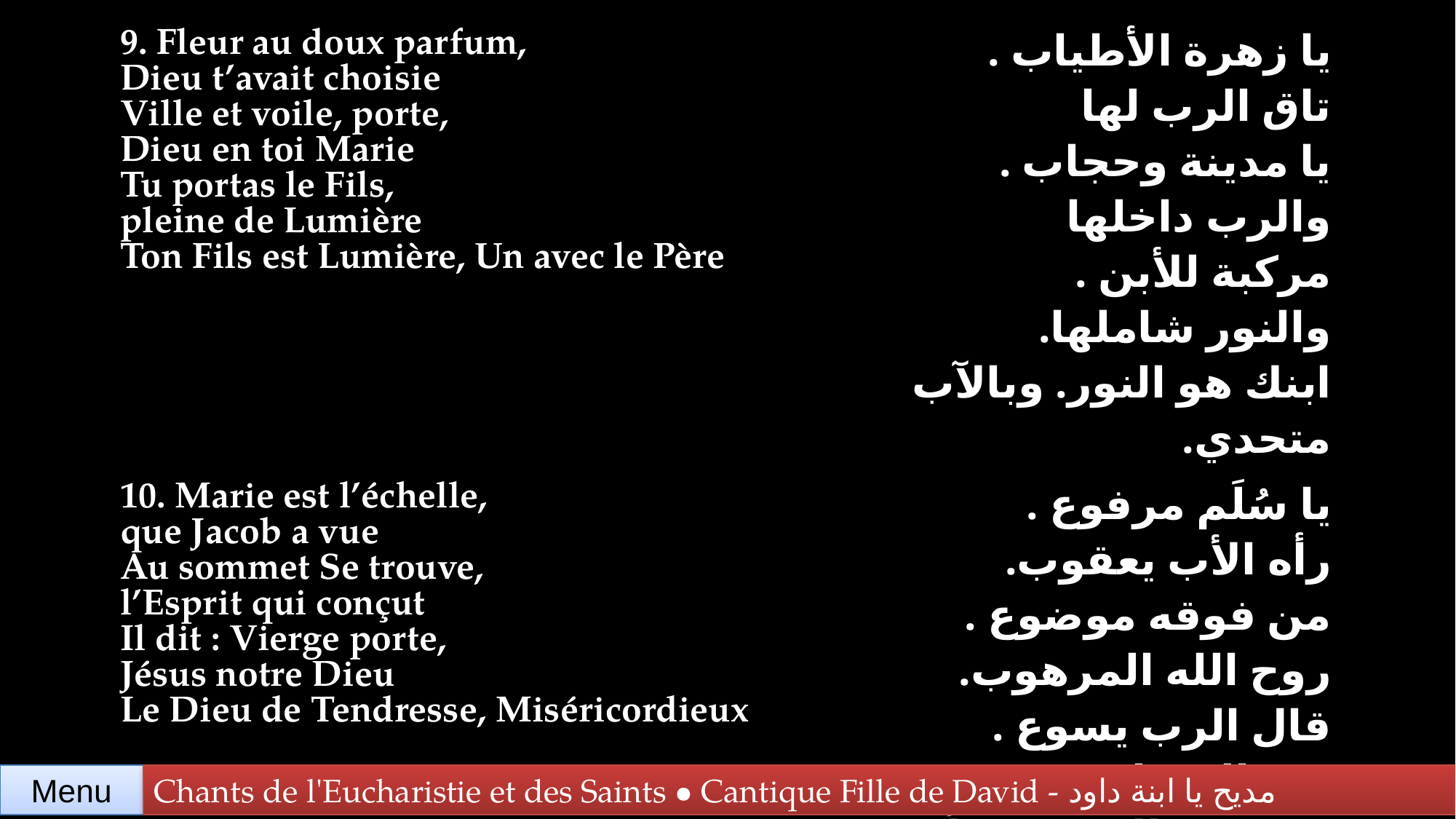

| 9. Fleur au doux parfum, Dieu t’avait choisie Ville et voile, porte, Dieu en toi Marie Tu portas le Fils, pleine de Lumière Ton Fils est Lumière, Un avec le Père | يا زهرة الأطياب . تاق الرب لها يا مدينة وحجاب . والرب داخلها مركبة للأبن . والنور شاملها. ابنك هو النور. وبالآب متحدي. |
| --- | --- |
| 10. Marie est l’échelle, que Jacob a vue Au sommet Se trouve, l’Esprit qui conçut Il dit : Vierge porte, Jésus notre Dieu Le Dieu de Tendresse, Miséricordieux | يا سُلَم مرفوع . رأه الأب يعقوب. من فوقه موضوع . روح الله المرهوب. قال الرب يسوع . في العذراء محجوب. متحنن عالم . رحيماً ورؤفي. |
Menu
Chants de l'Eucharistie et des Saints • Cantique Fille de David - مديح يا ابنة داود